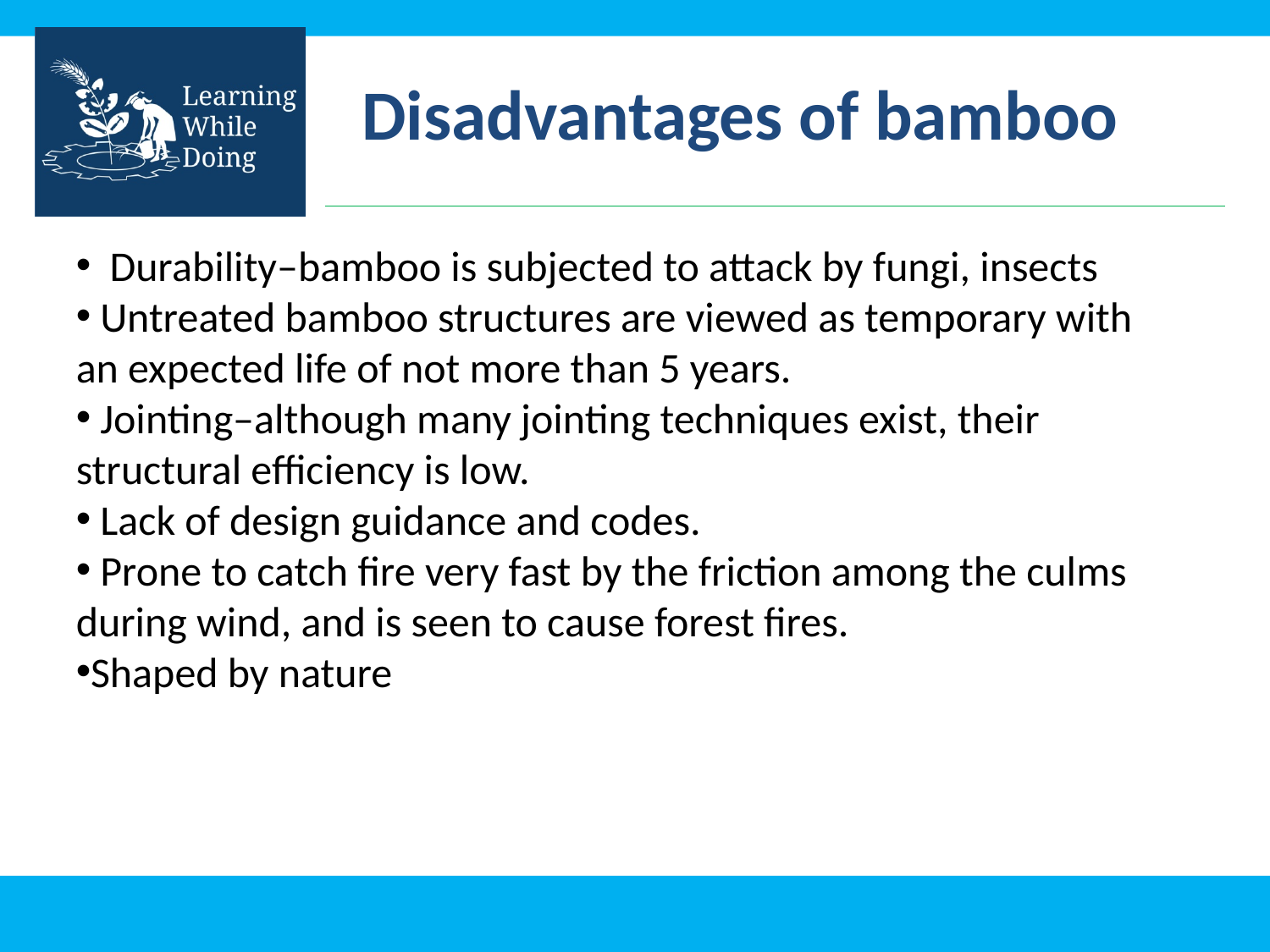

Disadvantages of bamboo
  Durability–bamboo is subjected to attack by fungi, insects
 Untreated bamboo structures are viewed as temporary with an expected life of not more than 5 years.
 Jointing–although many jointing techniques exist, their structural efficiency is low.
 Lack of design guidance and codes.
 Prone to catch fire very fast by the friction among the culms during wind, and is seen to cause forest fires.
Shaped by nature